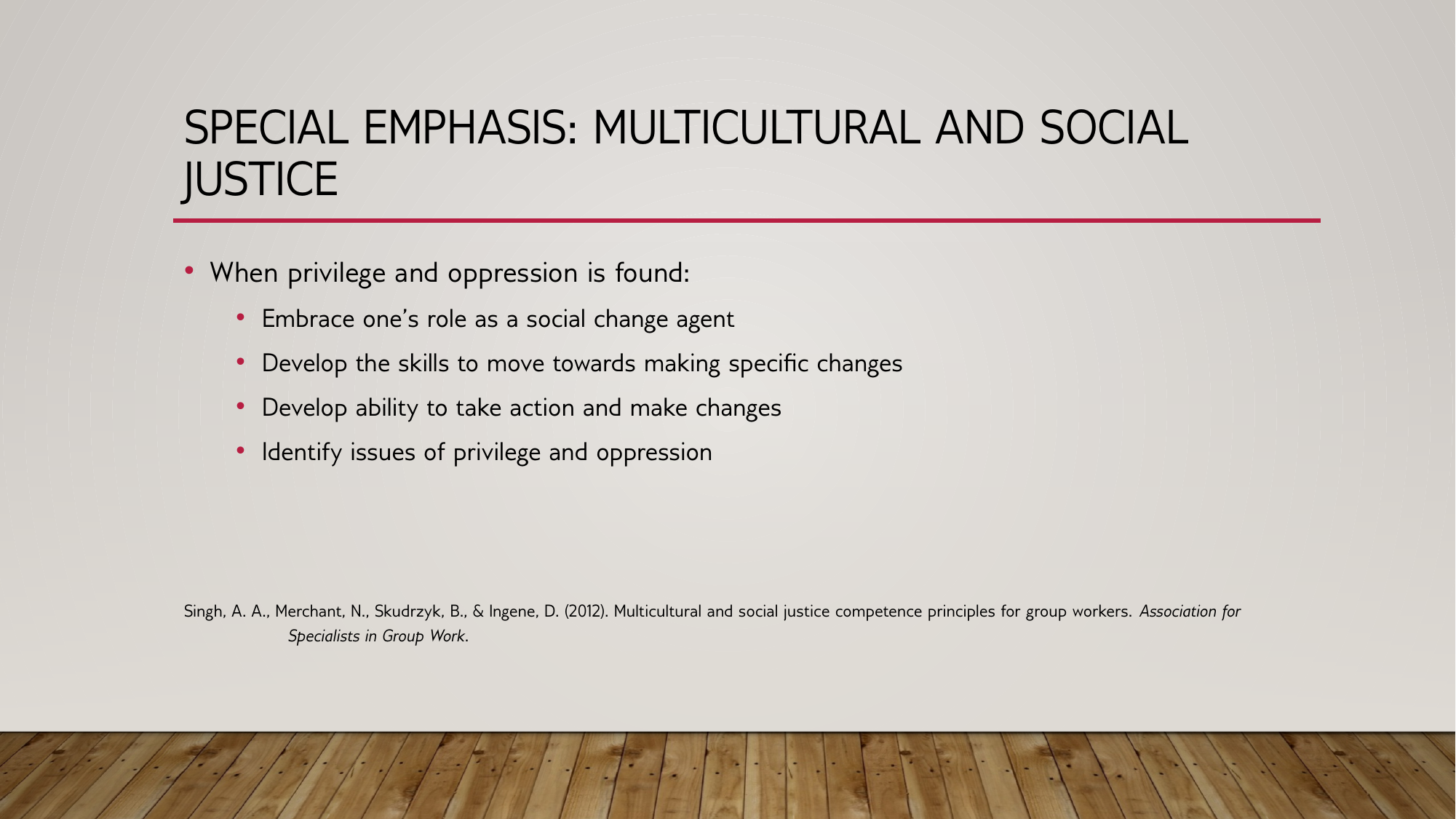

# Special emphasis: Multicultural and social justice
When privilege and oppression is found:
Embrace one’s role as a social change agent
Develop the skills to move towards making specific changes
Develop ability to take action and make changes
Identify issues of privilege and oppression

Singh, A. A., Merchant, N., Skudrzyk, B., & Ingene, D. (2012). Multicultural and social justice competence principles for group workers. Association for 	Specialists in Group Work.